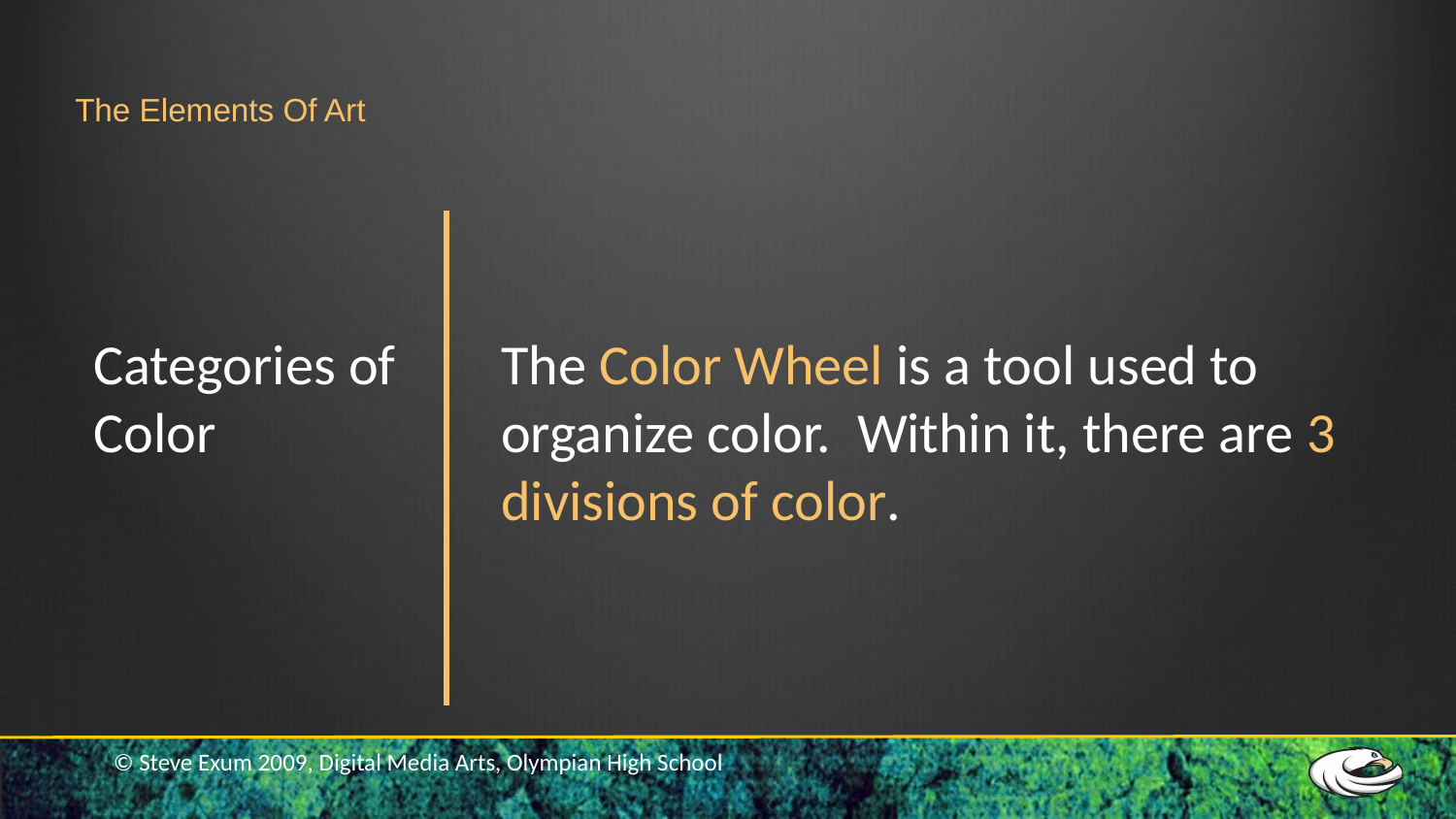

# The Elements Of Art
Categories of
Color
The Color Wheel is a tool used to organize color.  Within it, there are 3 divisions of color.